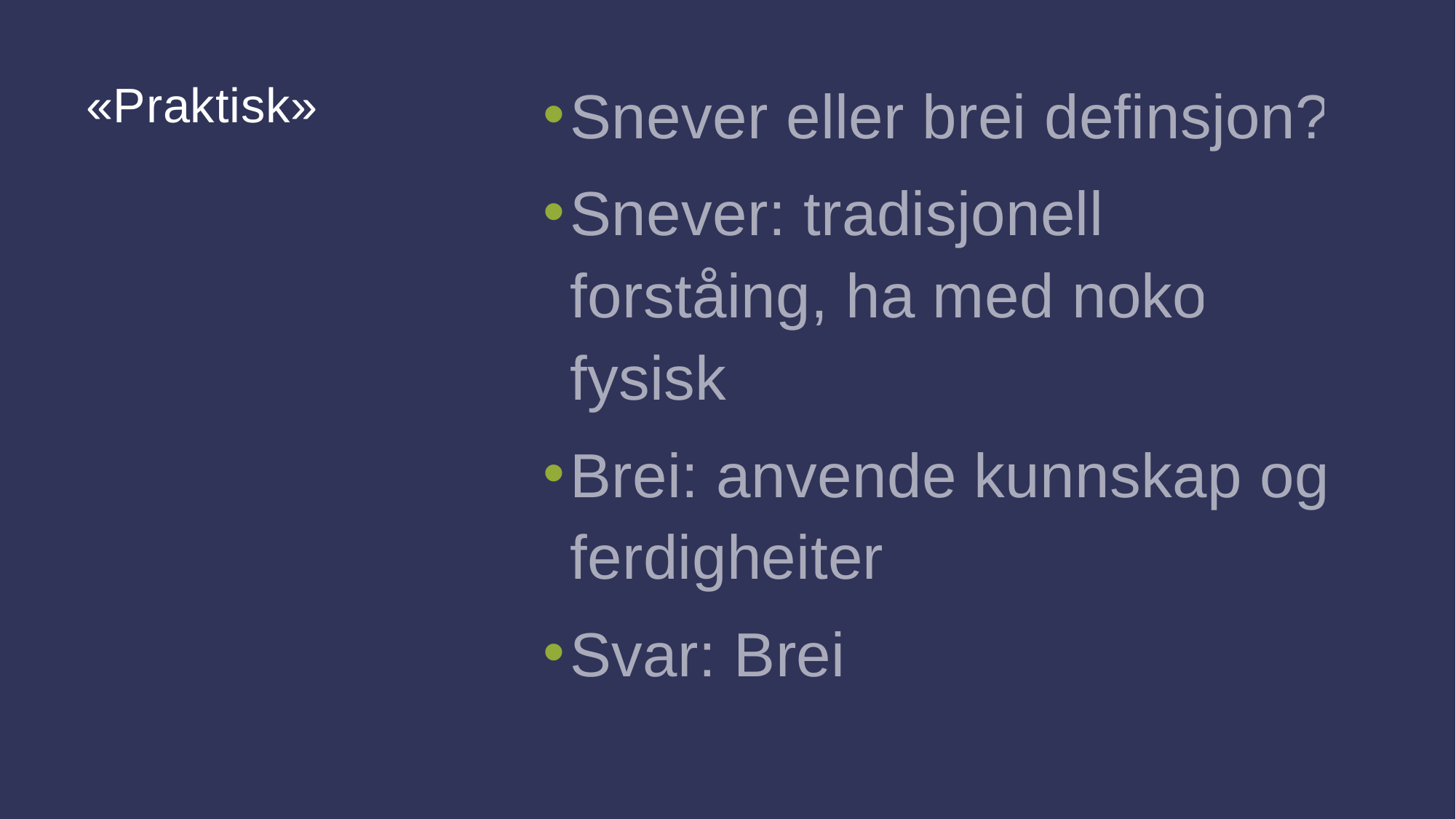

Snever eller brei definsjon?
Snever: tradisjonell forståing, ha med noko fysisk
Brei: anvende kunnskap og  ferdigheiter
Svar: Brei
# «Praktisk»